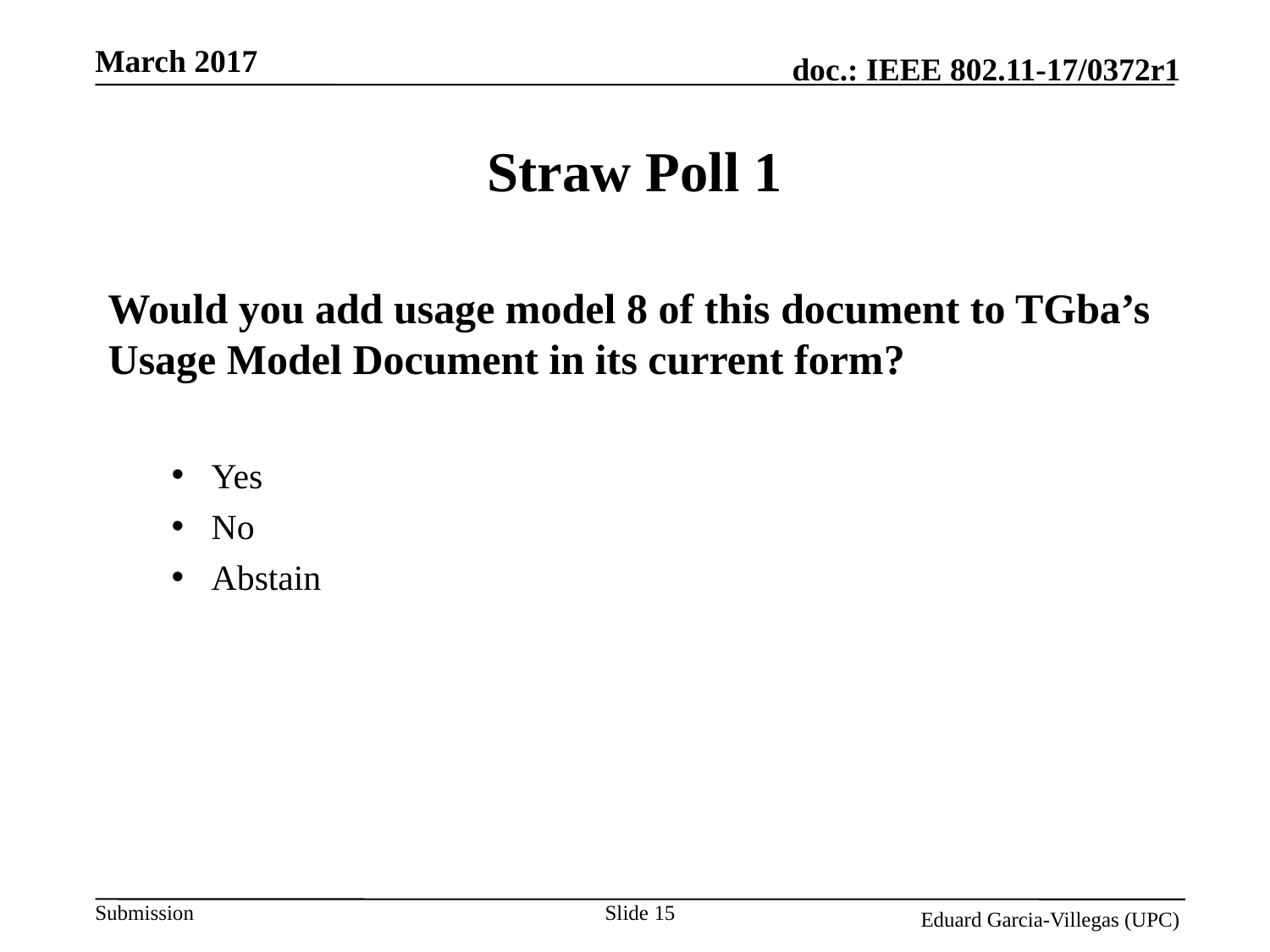

# Straw Poll 1
Would you add usage model 8 of this document to TGba’s Usage Model Document in its current form?

Yes
No
Abstain
Slide 15
Eduard Garcia-Villegas (UPC)